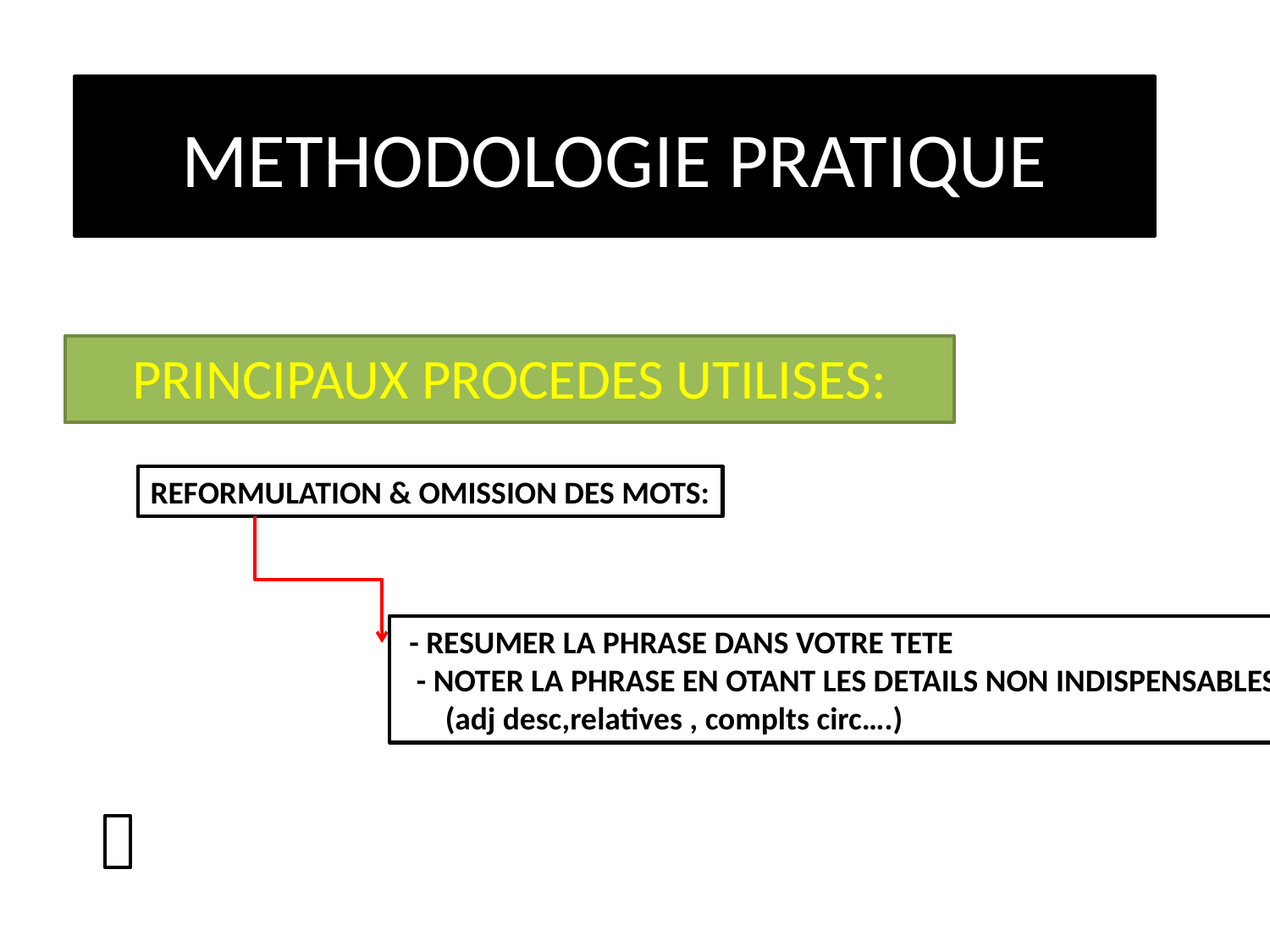

# METHODOLOGIE PRATIQUE
PRINCIPAUX PROCEDES UTILISES:
REFORMULATION & OMISSION DES MOTS:
 - RESUMER LA PHRASE DANS VOTRE TETE
  - NOTER LA PHRASE EN OTANT LES DETAILS NON INDISPENSABLES
      (adj desc,relatives , complts circ….)